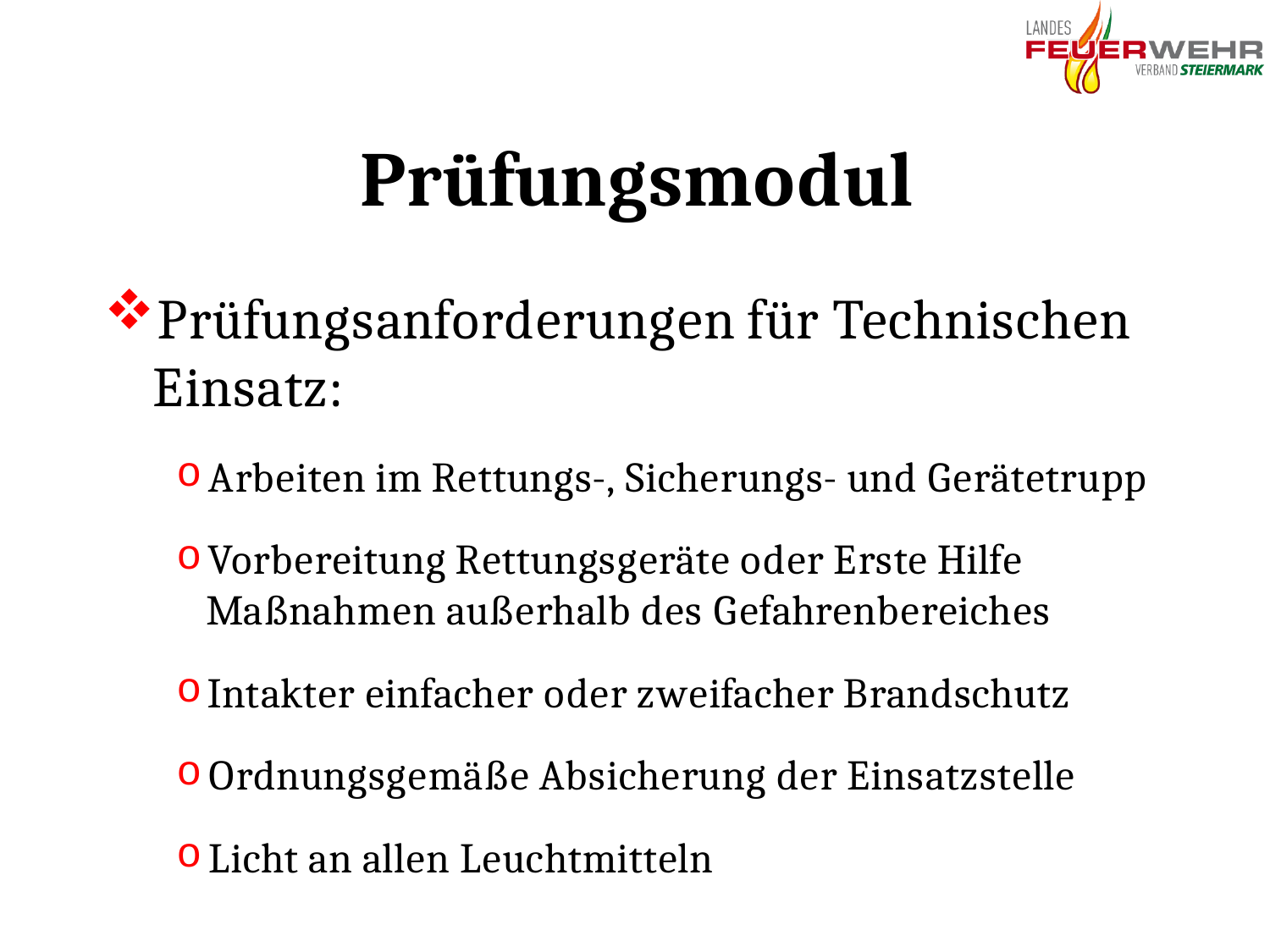

# Prüfungsmodul
Prüfungsanforderungen für Technischen Einsatz:
Arbeiten im Rettungs-, Sicherungs- und Gerätetrupp
Vorbereitung Rettungsgeräte oder Erste Hilfe Maßnahmen außerhalb des Gefahrenbereiches
Intakter einfacher oder zweifacher Brandschutz
Ordnungsgemäße Absicherung der Einsatzstelle
Licht an allen Leuchtmitteln